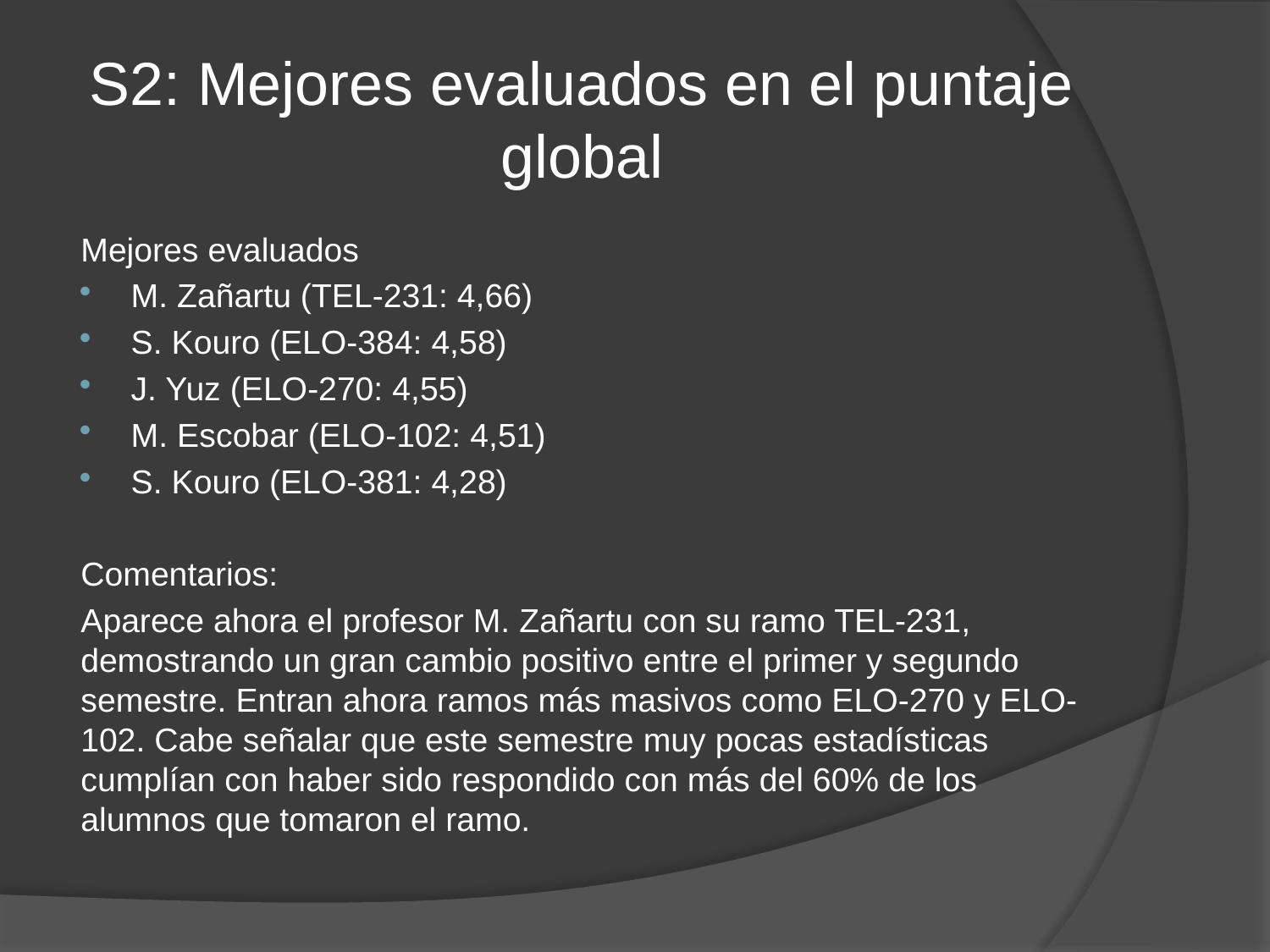

# S2: Mejores evaluados en el puntaje global
Mejores evaluados
M. Zañartu (TEL-231: 4,66)
S. Kouro (ELO-384: 4,58)
J. Yuz (ELO-270: 4,55)
M. Escobar (ELO-102: 4,51)
S. Kouro (ELO-381: 4,28)

Comentarios:
Aparece ahora el profesor M. Zañartu con su ramo TEL-231, demostrando un gran cambio positivo entre el primer y segundo semestre. Entran ahora ramos más masivos como ELO-270 y ELO-102. Cabe señalar que este semestre muy pocas estadísticas cumplían con haber sido respondido con más del 60% de los alumnos que tomaron el ramo.